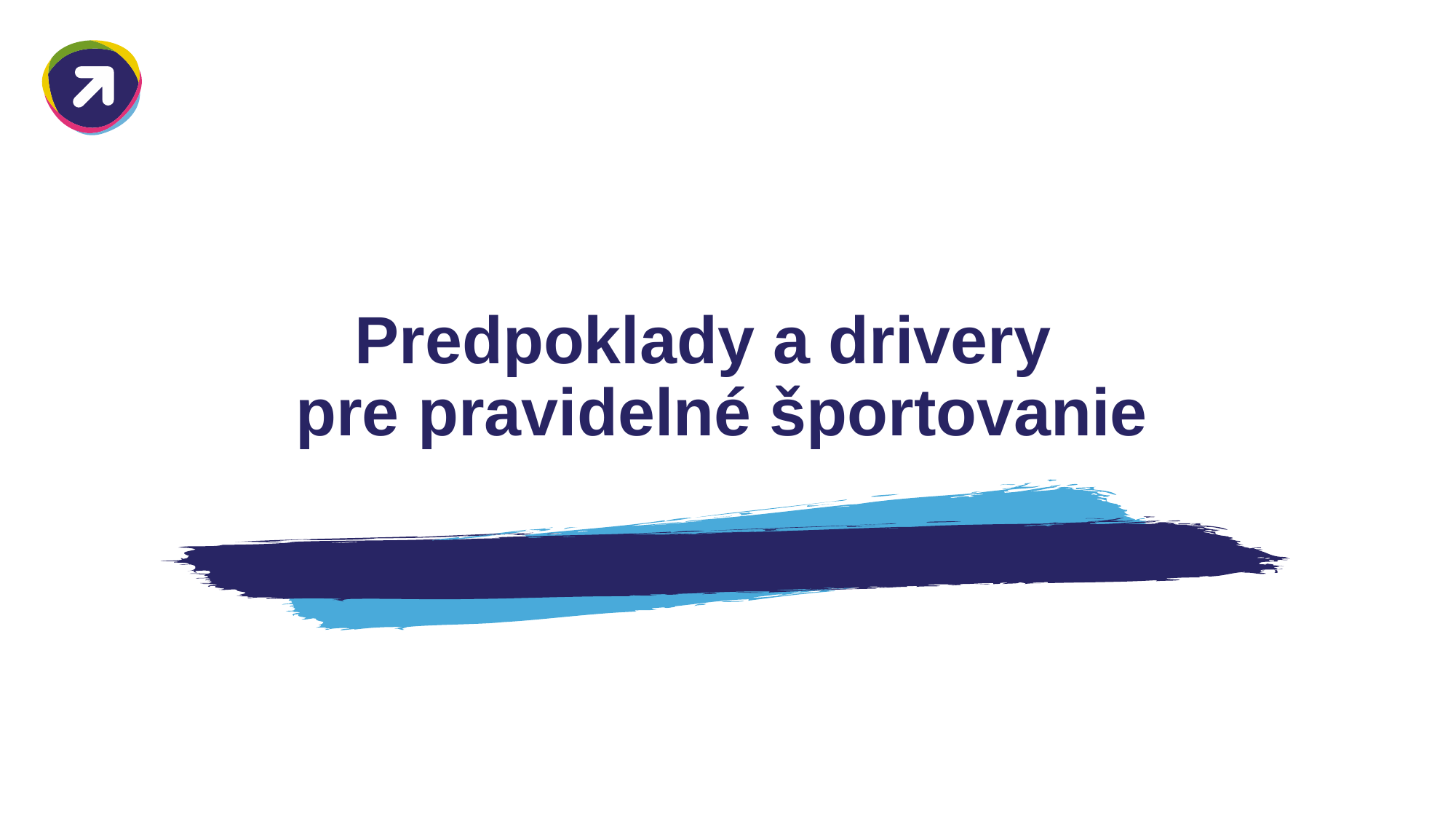

# Predpoklady a drivery pre pravidelné športovanie